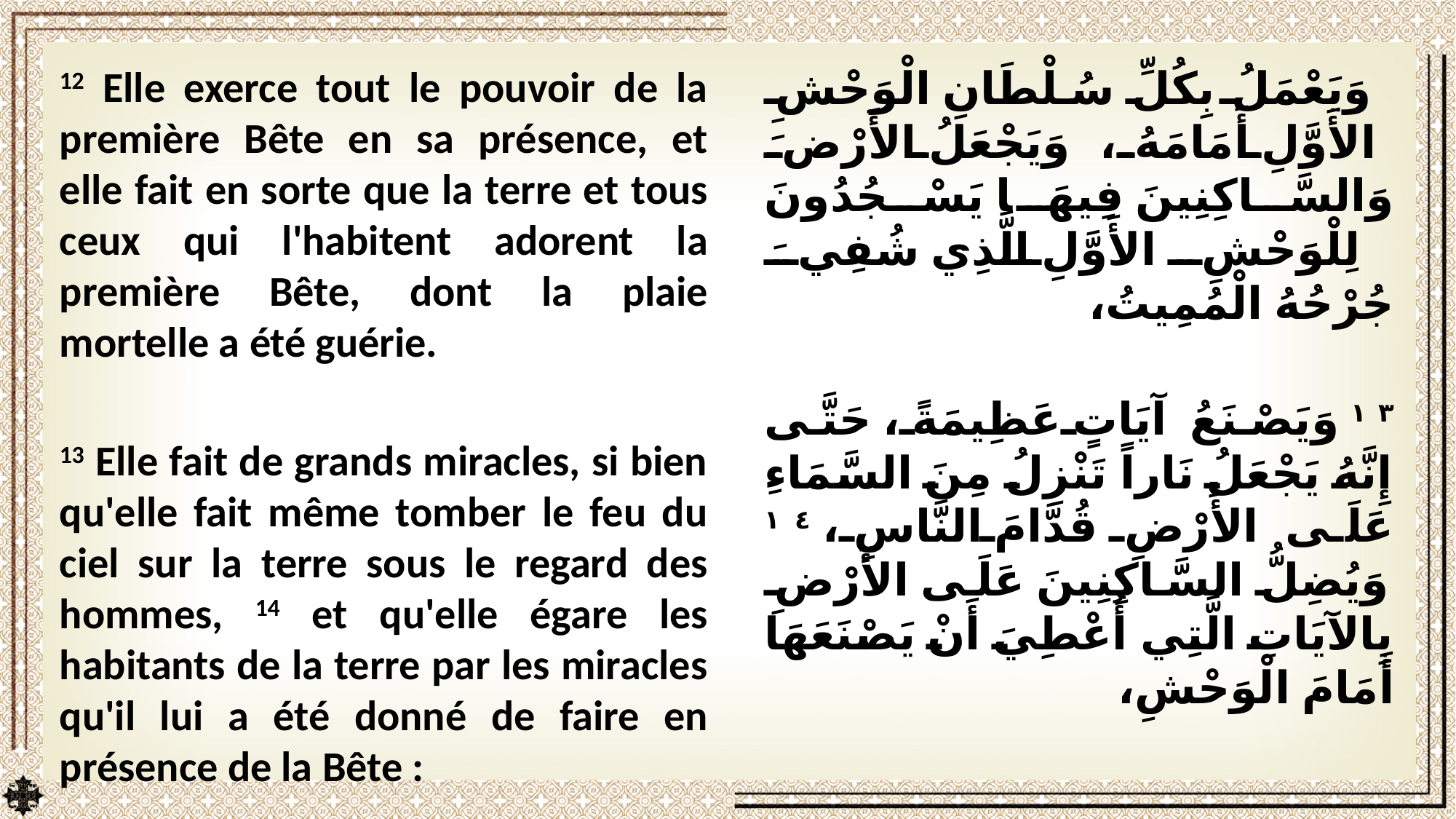

12 Elle exerce tout le pouvoir de la première Bête en sa présence, et elle fait en sorte que la terre et tous ceux qui l'habitent adorent la première Bête, dont la plaie mortelle a été guérie.

13 Elle fait de grands miracles, si bien qu'elle fait même tomber le feu du ciel sur la terre sous le regard des hommes, 14 et qu'elle égare les habitants de la terre par les miracles qu'il lui a été donné de faire en présence de la Bête :
 وَيَعْمَلُ بِكُلِّ سُلْطَانِ الْوَحْشِ الأَوَّلِ أَمَامَهُ، وَيَجْعَلُ الأَرْضَ وَالسَّاكِنِينَ فِيهَا يَسْجُدُونَ لِلْوَحْشِ الأَوَّلِ الَّذِي شُفِيَ جُرْحُهُ الْمُمِيتُ،

١٣ وَيَصْنَعُ آيَاتٍ عَظِيمَةً، حَتَّى إِنَّهُ يَجْعَلُ نَاراً تَنْزِلُ مِنَ السَّمَاءِ عَلَى الأَرْضِ قُدَّامَ النَّاسِ، ١٤ وَيُضِلُّ السَّاكِنِينَ عَلَى الأَرْضِ بِالآيَاتِ الَّتِي أُعْطِيَ أَنْ يَصْنَعَهَا أَمَامَ الْوَحْشِ،